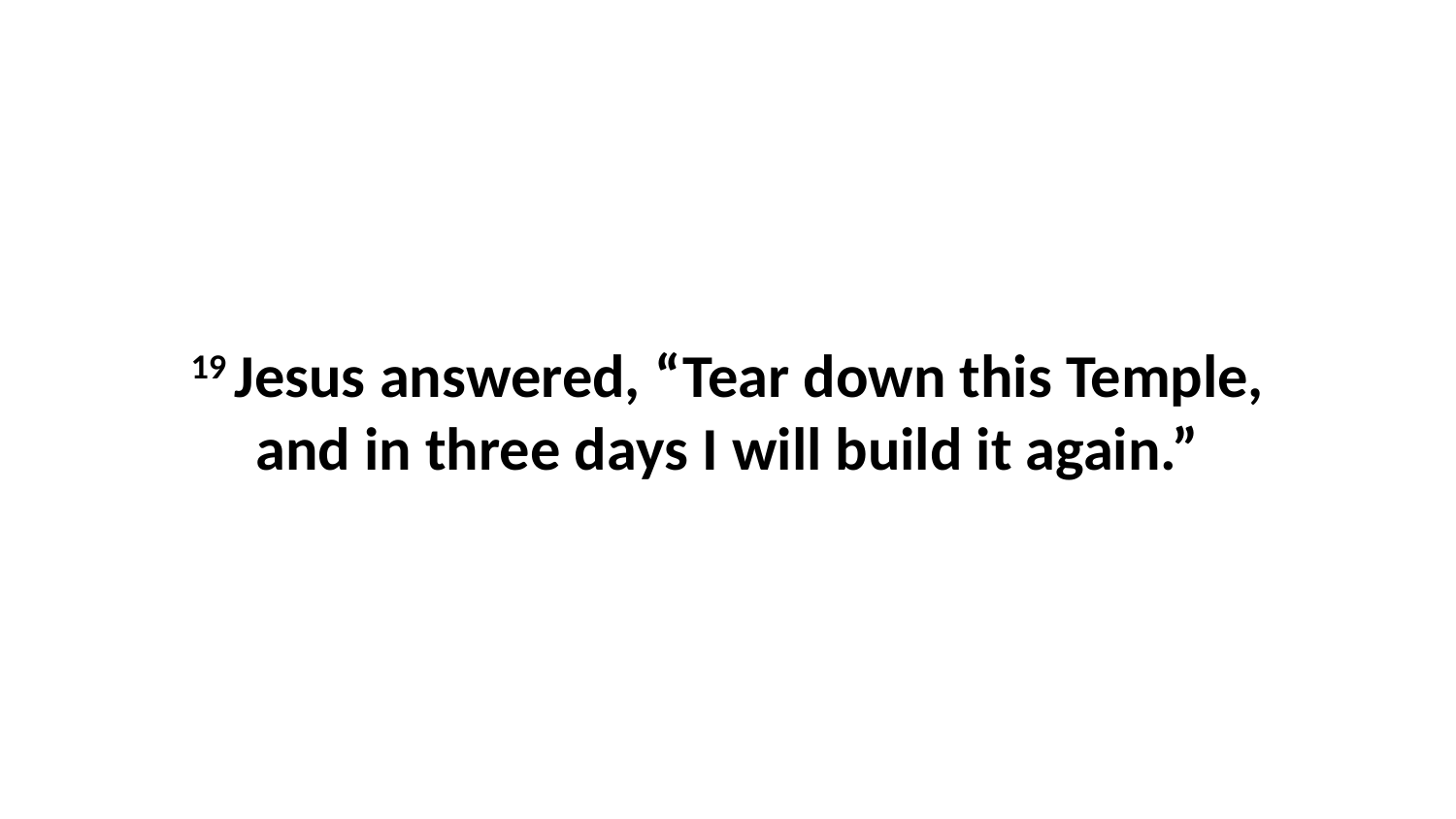

19 Jesus answered, “Tear down this Temple, and in three days I will build it again.”